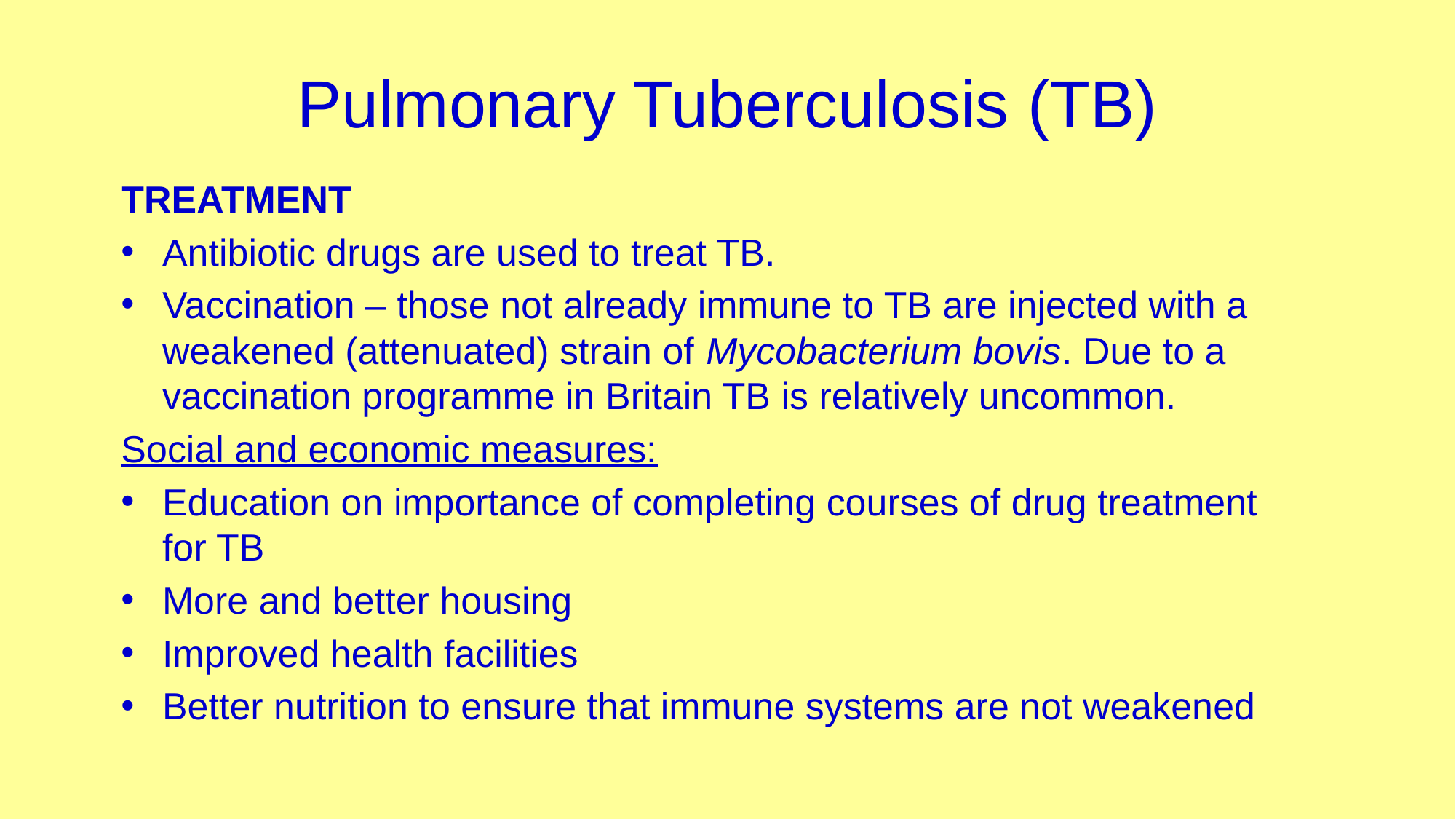

# Pulmonary Tuberculosis (TB)
TREATMENT
Antibiotic drugs are used to treat TB.
Vaccination – those not already immune to TB are injected with a weakened (attenuated) strain of Mycobacterium bovis. Due to a vaccination programme in Britain TB is relatively uncommon.
Social and economic measures:
Education on importance of completing courses of drug treatment for TB
More and better housing
Improved health facilities
Better nutrition to ensure that immune systems are not weakened